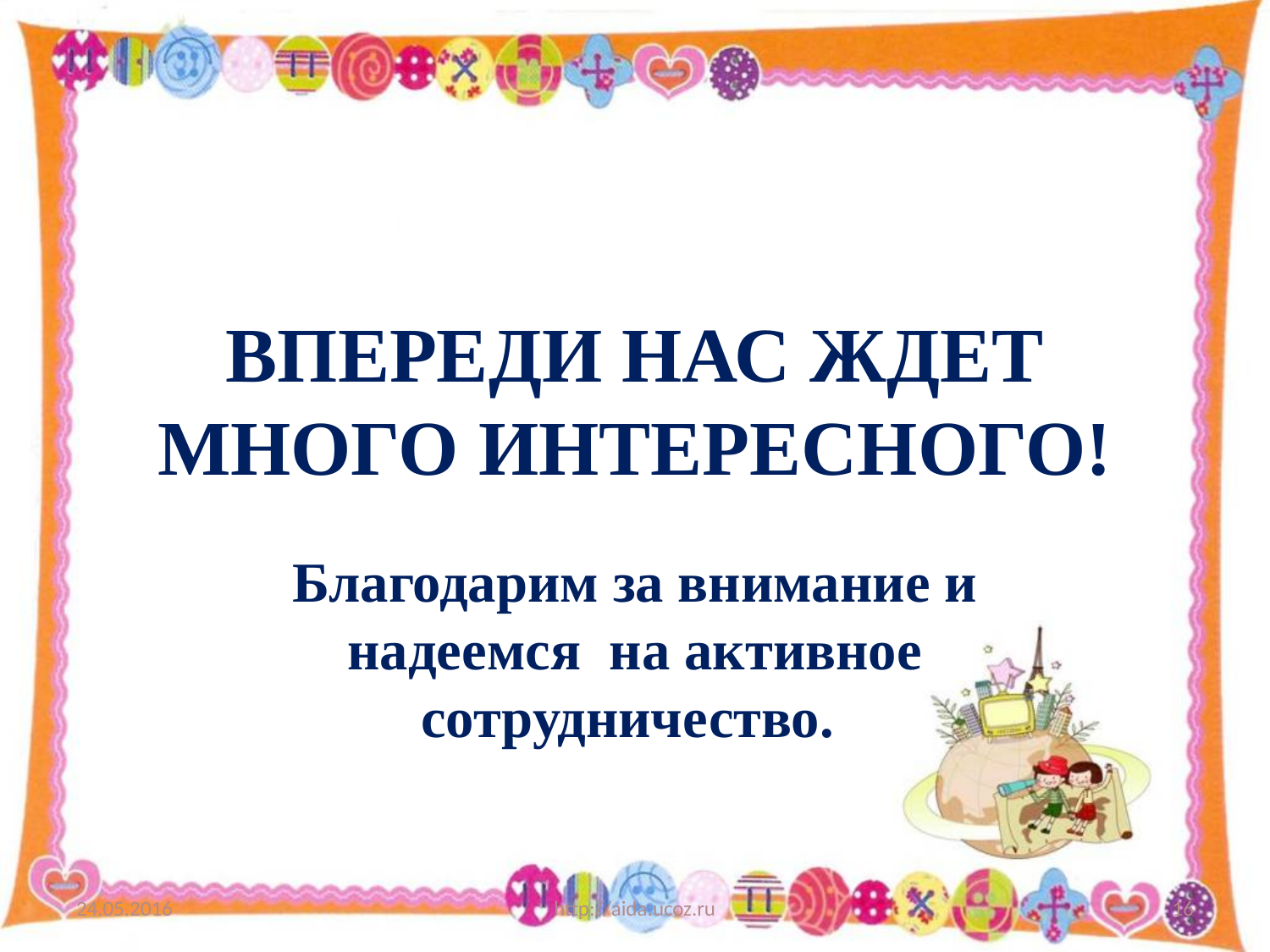

# ВПЕРЕДИ НАС ЖДЕТ МНОГО ИНТЕРЕСНОГО!
Благодарим за внимание и надеемся  на активное сотрудничество.

24.05.2016
http://aida.ucoz.ru
16